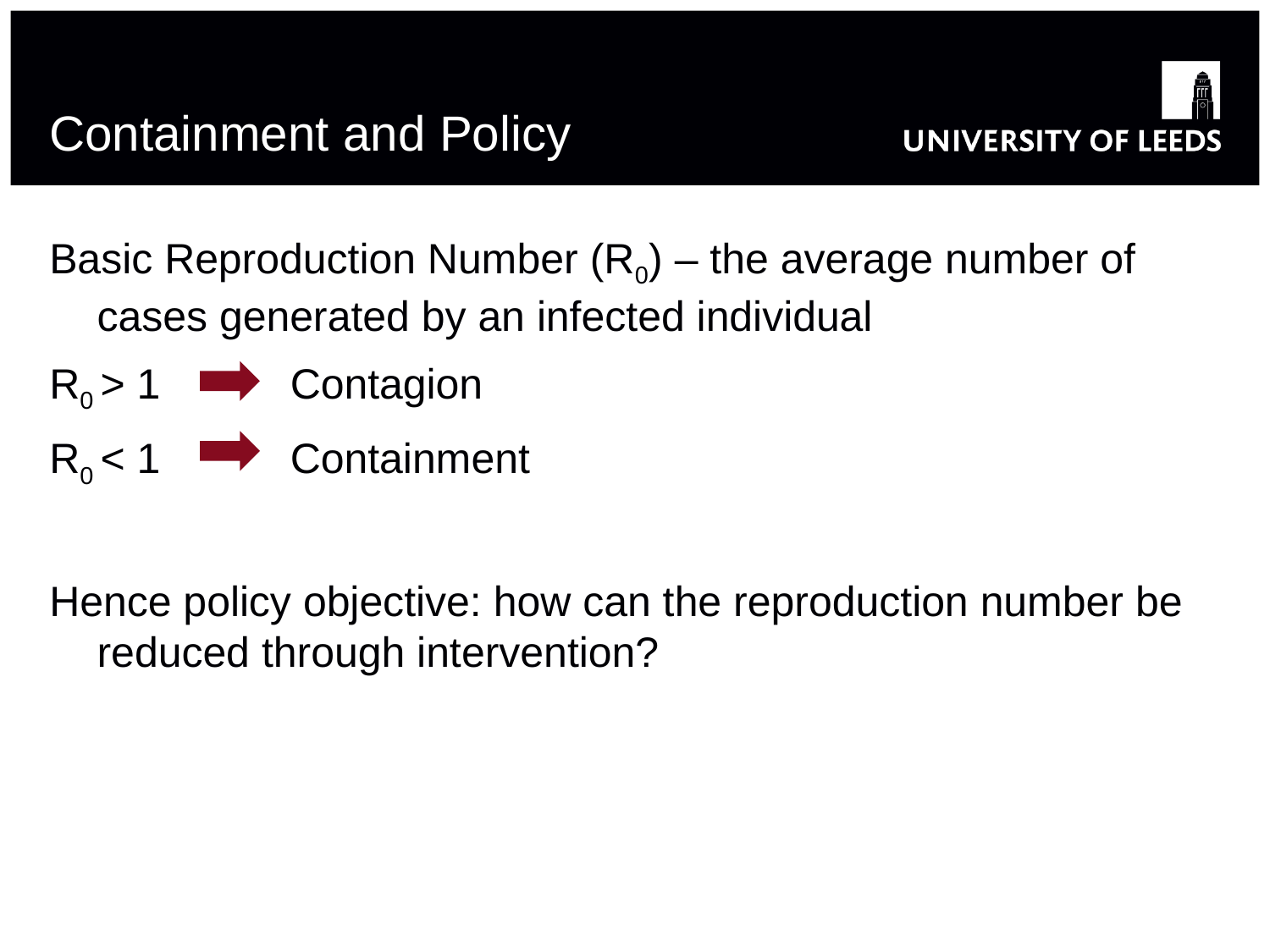

# Containment and Policy
Basic Reproduction Number (R0) – the average number of cases generated by an infected individual
R0 > 1           Contagion
R0 < 1           Containment

Hence policy objective: how can the reproduction number be reduced through intervention?